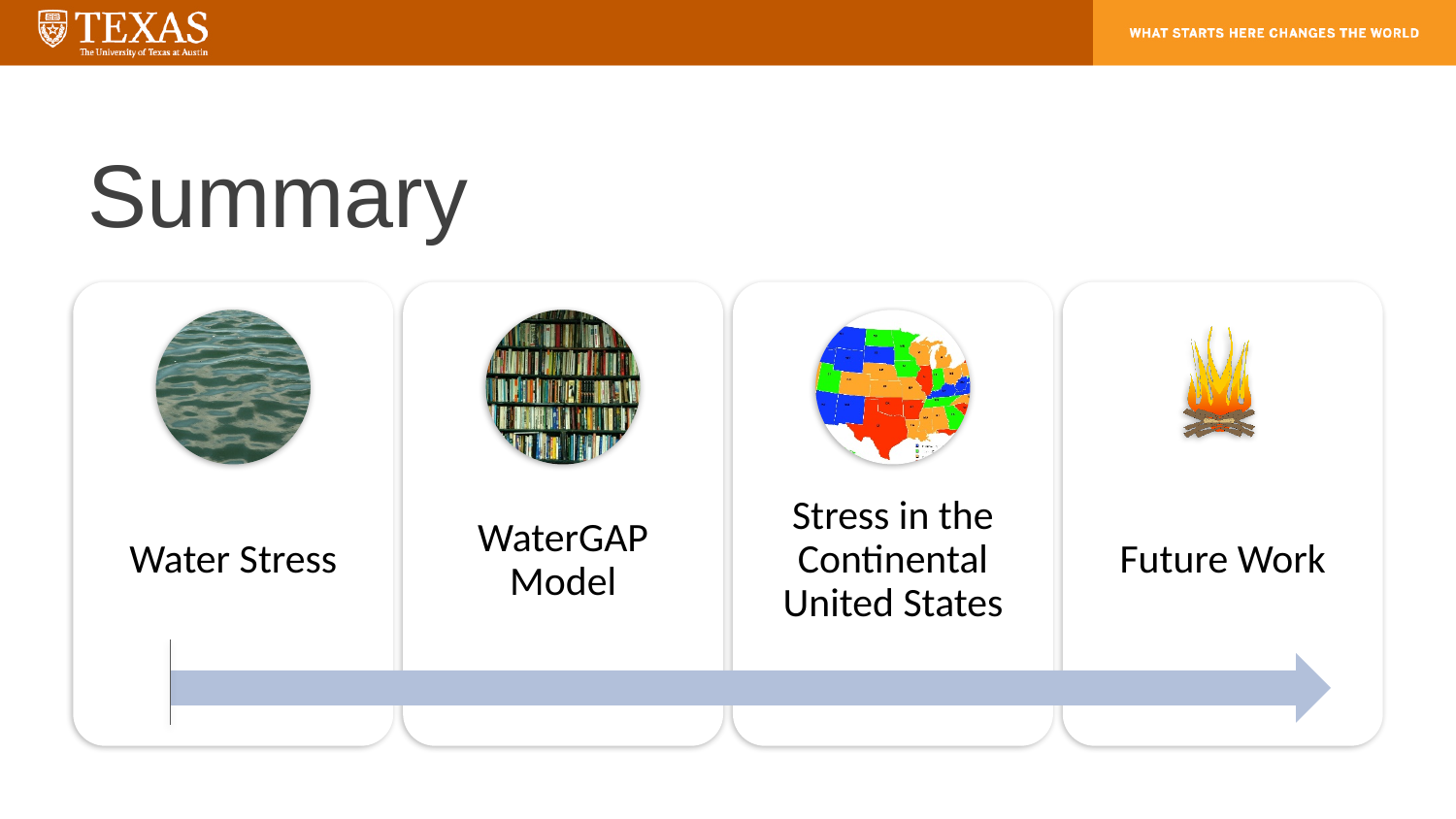

# Summary
Water Stress
WaterGAP Model
Stress in the Continental United States
Future Work